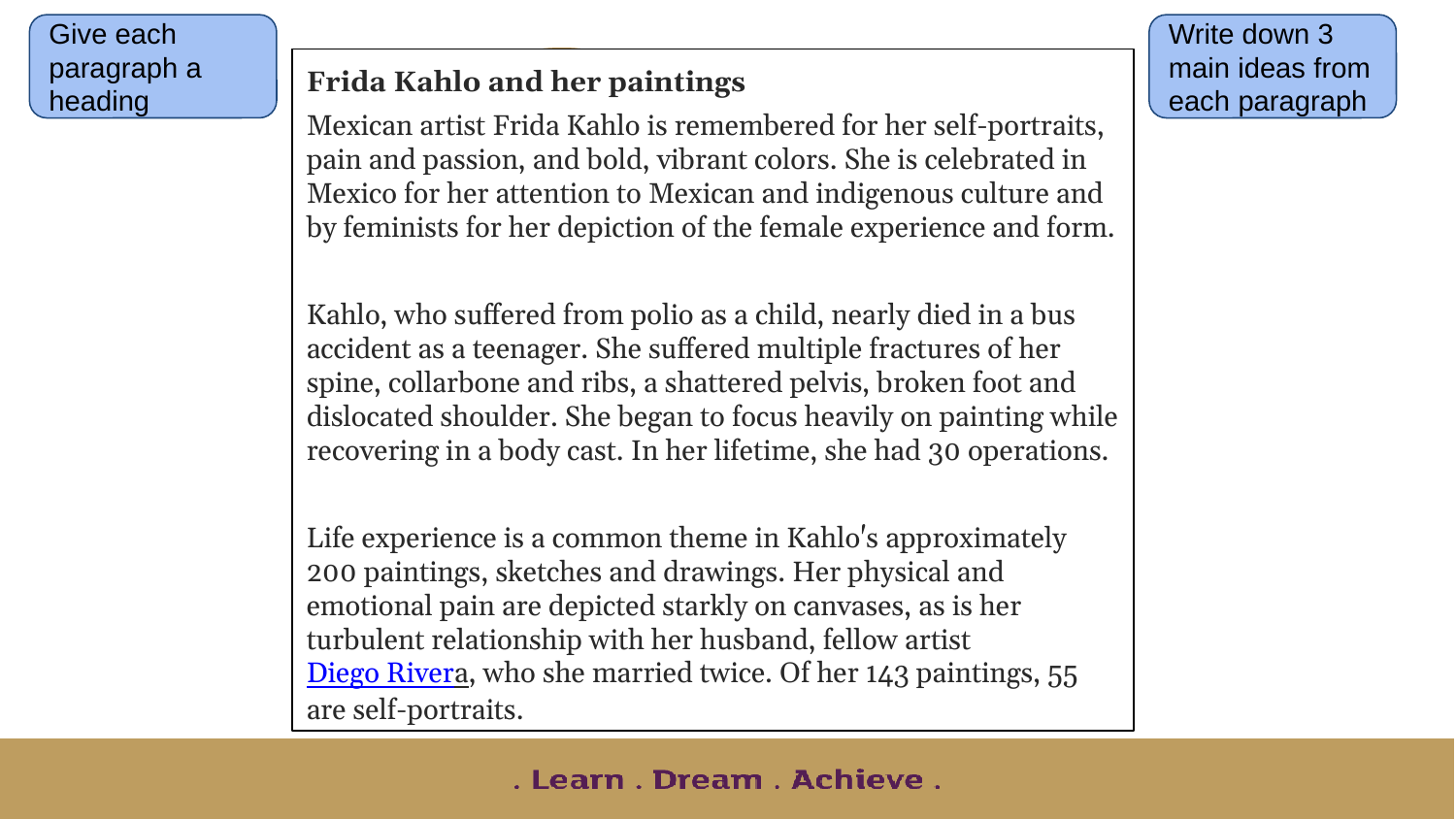

Give each paragraph a heading
Write down 3 main ideas from each paragraph
Frida Kahlo and her paintings
Mexican artist Frida Kahlo is remembered for her self-portraits, pain and passion, and bold, vibrant colors. She is celebrated in Mexico for her attention to Mexican and indigenous culture and by feminists for her depiction of the female experience and form.

Kahlo, who suffered from polio as a child, nearly died in a bus accident as a teenager. She suffered multiple fractures of her spine, collarbone and ribs, a shattered pelvis, broken foot and dislocated shoulder. She began to focus heavily on painting while recovering in a body cast. In her lifetime, she had 30 operations.

Life experience is a common theme in Kahlo's approximately 200 paintings, sketches and drawings. Her physical and emotional pain are depicted starkly on canvases, as is her turbulent relationship with her husband, fellow artist Diego Rivera, who she married twice. Of her 143 paintings, 55 are self-portraits.